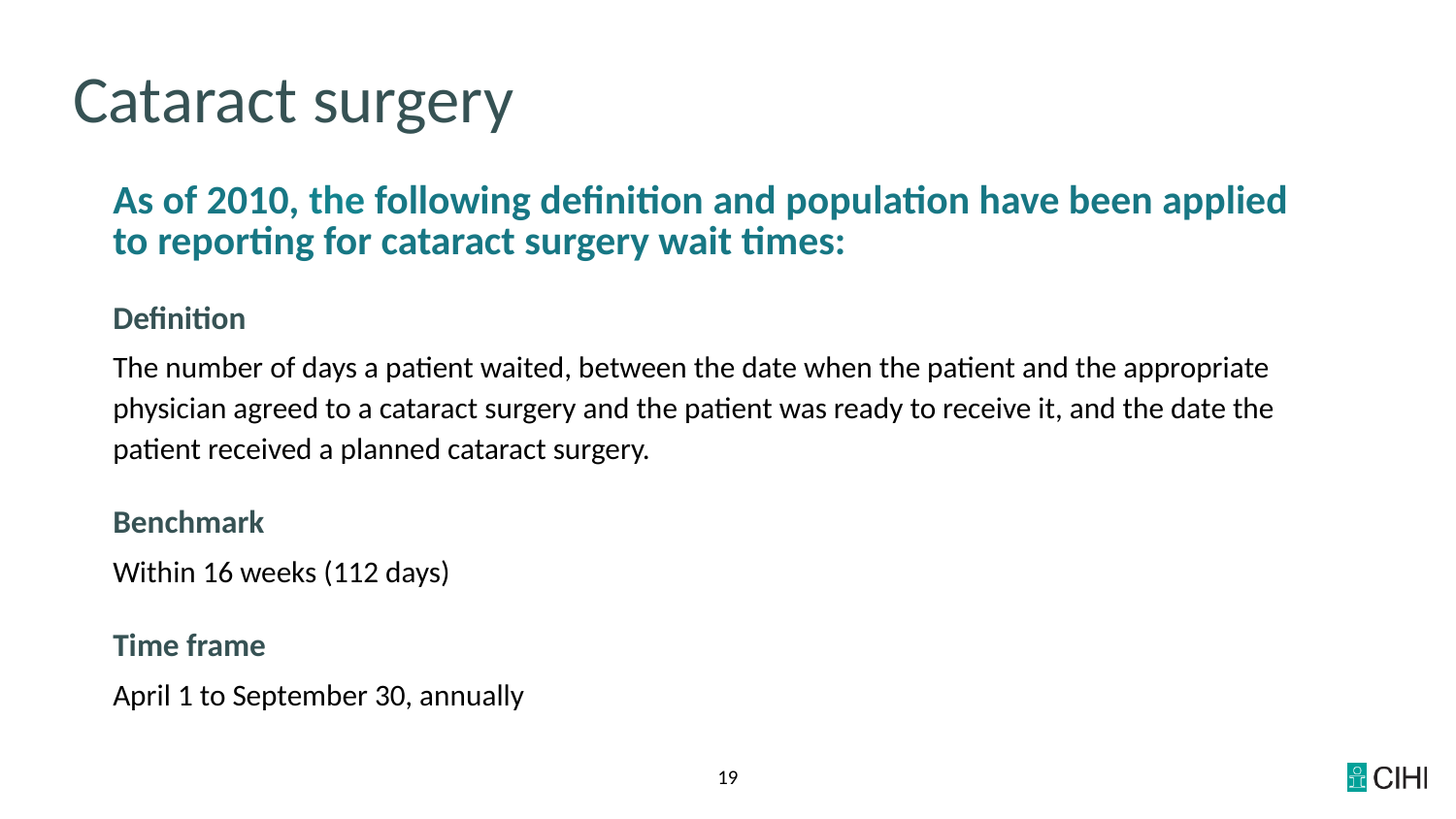

# Cataract surgery
As of 2010, the following definition and population have been applied
to reporting for cataract surgery wait times:
Definition
The number of days a patient waited, between the date when the patient and the appropriate physician agreed to a cataract surgery and the patient was ready to receive it, and the date the patient received a planned cataract surgery.
Benchmark
Within 16 weeks (112 days)
Time frame
April 1 to September 30, annually